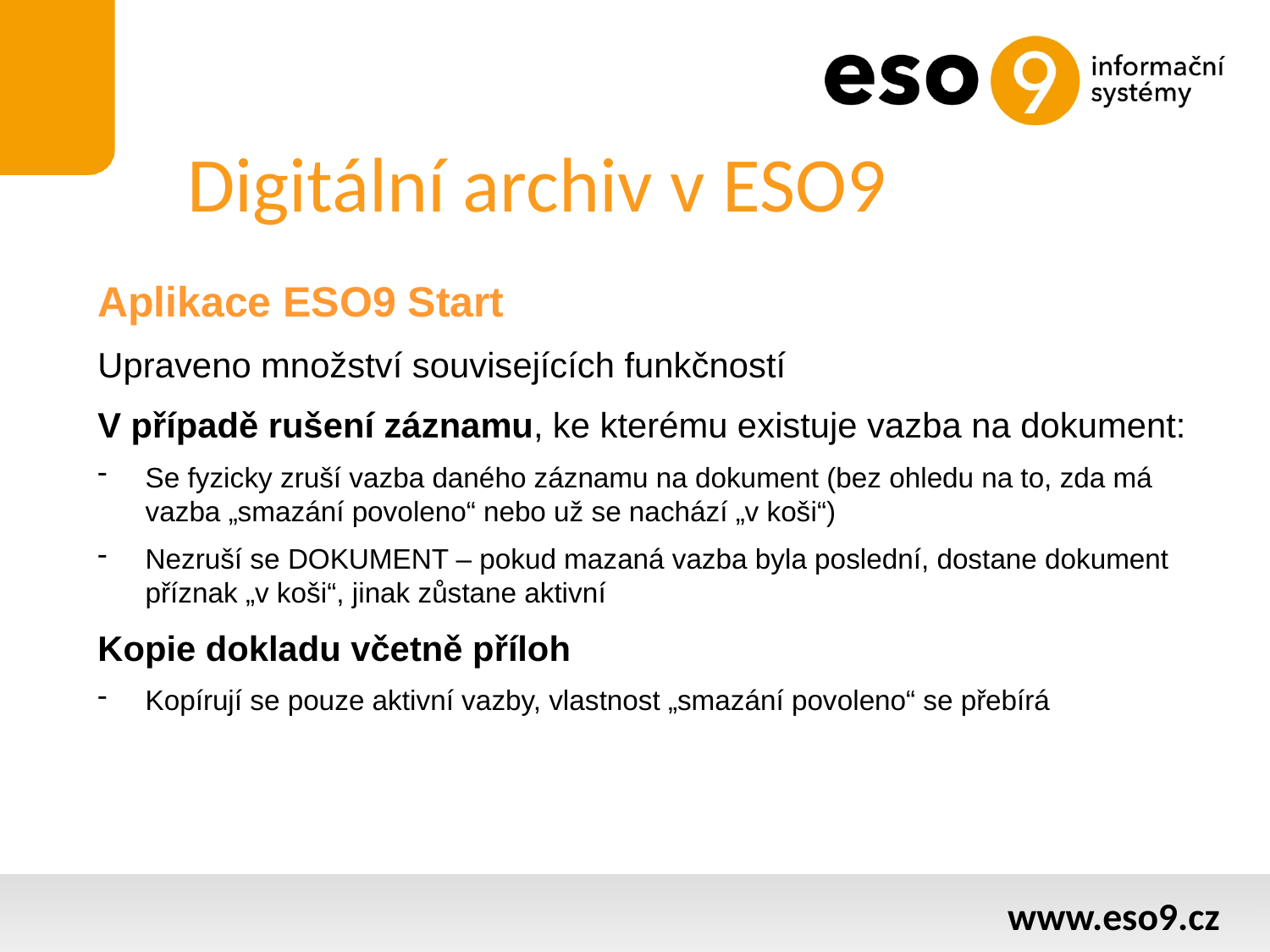

# Digitální archiv v ESO9
Aplikace ESO9 Start
Upraveno množství souvisejících funkčností
V případě rušení záznamu, ke kterému existuje vazba na dokument:
Se fyzicky zruší vazba daného záznamu na dokument (bez ohledu na to, zda má vazba „smazání povoleno“ nebo už se nachází „v koši“)
Nezruší se DOKUMENT – pokud mazaná vazba byla poslední, dostane dokument příznak „v koši“, jinak zůstane aktivní
Kopie dokladu včetně příloh
Kopírují se pouze aktivní vazby, vlastnost „smazání povoleno“ se přebírá